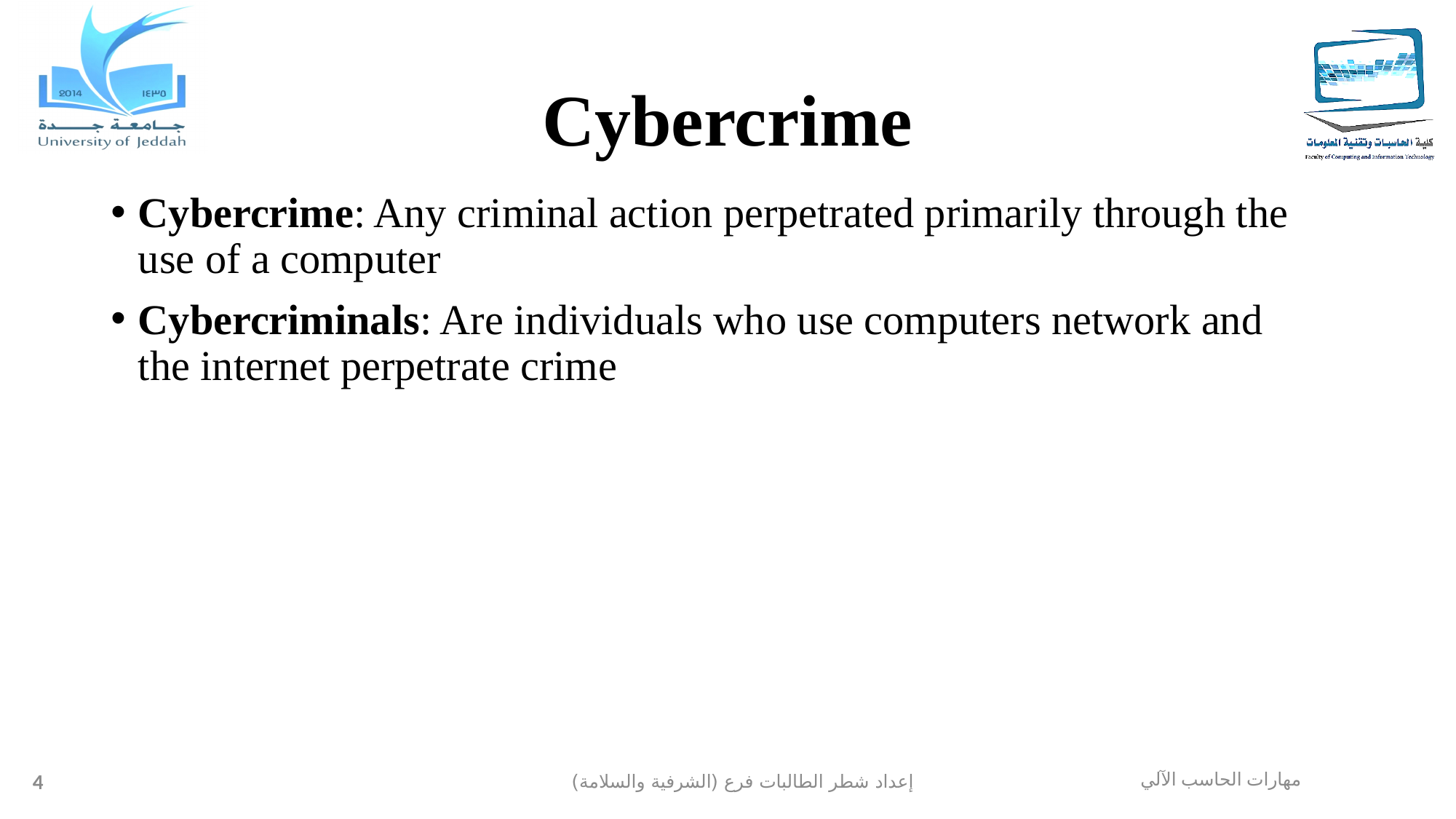

# Cybercrime
Cybercrime: Any criminal action perpetrated primarily through the use of a computer
Cybercriminals: Are individuals who use computers network and the internet perpetrate crime

4
إعداد شطر الطالبات فرع (الشرفية والسلامة)